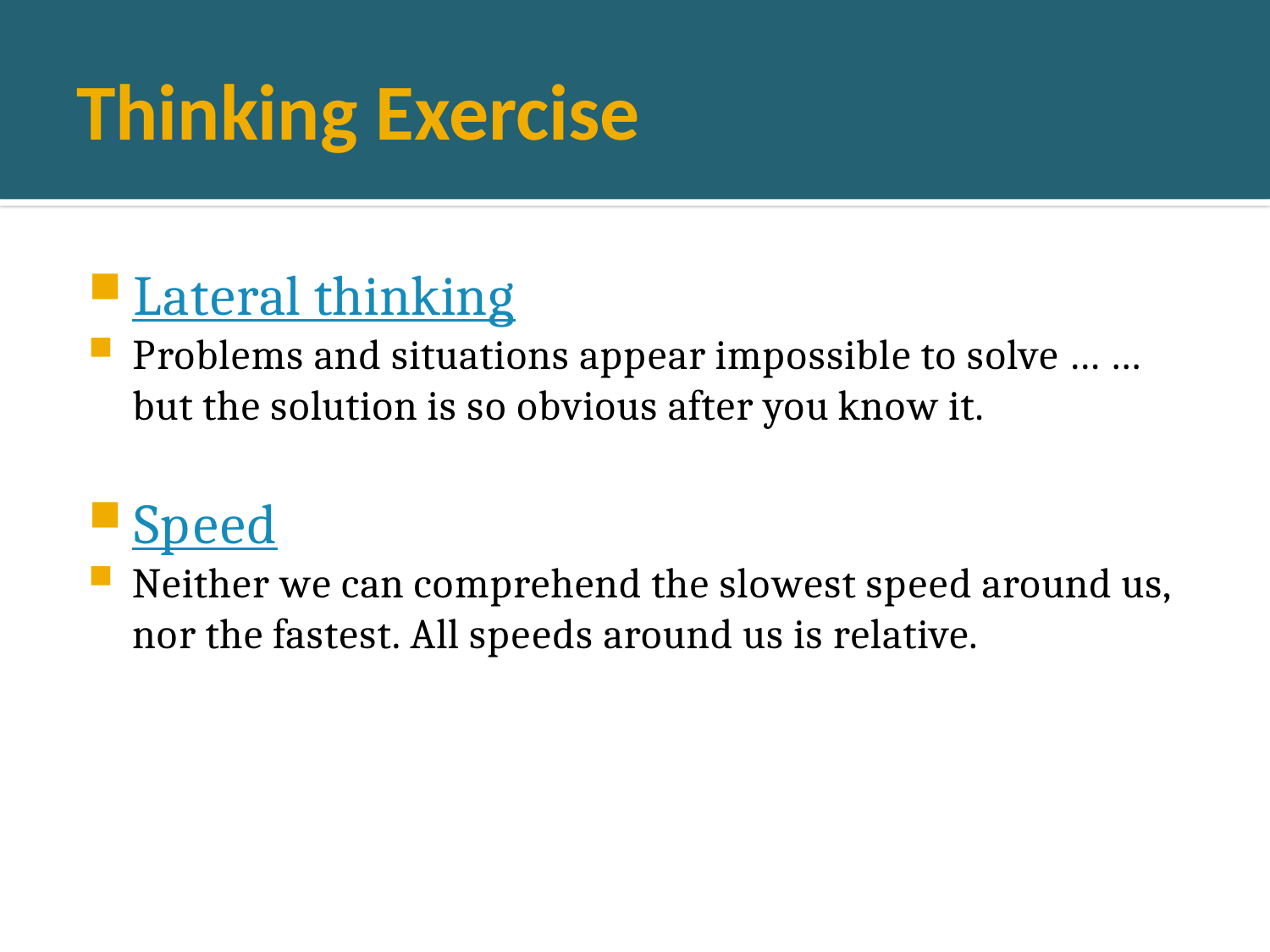

# Thinking Exercise
Lateral thinking
Problems and situations appear impossible to solve … …
but the solution is so obvious after you know it.

Speed
Neither we can comprehend the slowest speed around us, nor the fastest. All speeds around us is relative.